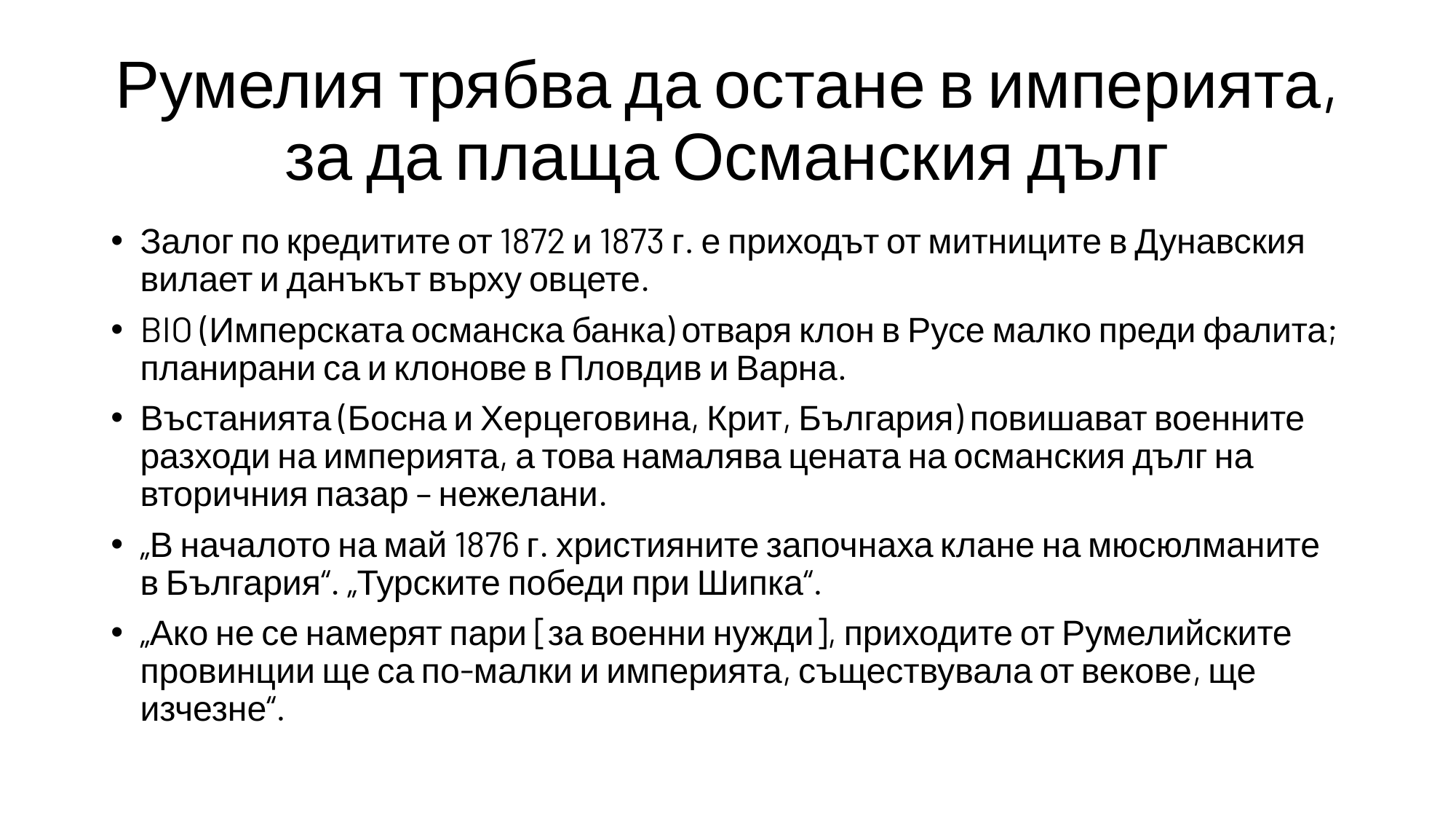

# Румелия трябва да остане в империята, за да плаща Османския дълг
Залог по кредитите от 1872 и 1873 г. е приходът от митниците в Дунавския вилает и данъкът върху овцете.
BIO (Имперската османска банка) отваря клон в Русе малко преди фалита; планирани са и клонове в Пловдив и Варна.
Въстанията (Босна и Херцеговина, Крит, България) повишават военните разходи на империята, а това намалява цената на османския дълг на вторичния пазар – нежелани.
„В началото на май 1876 г. християните започнаха клане на мюсюлманите в България“. „Турските победи при Шипка“.
„Ако не се намерят пари [за военни нужди], приходите от Румелийските провинции ще са по-малки и империята, съществувала от векове, ще изчезне“.